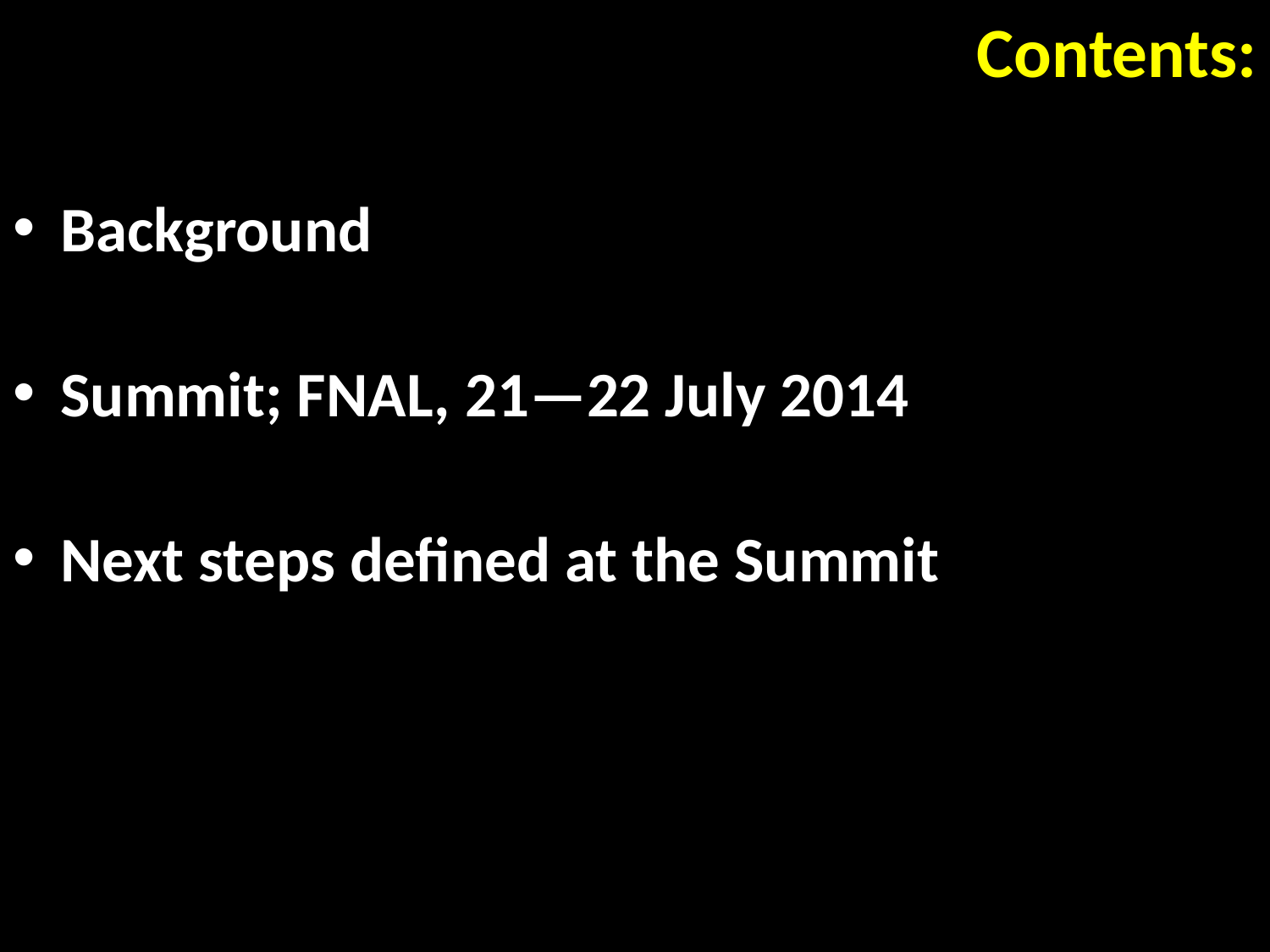

# Contents:
Background
Summit; FNAL, 21—22 July 2014
Next steps defined at the Summit